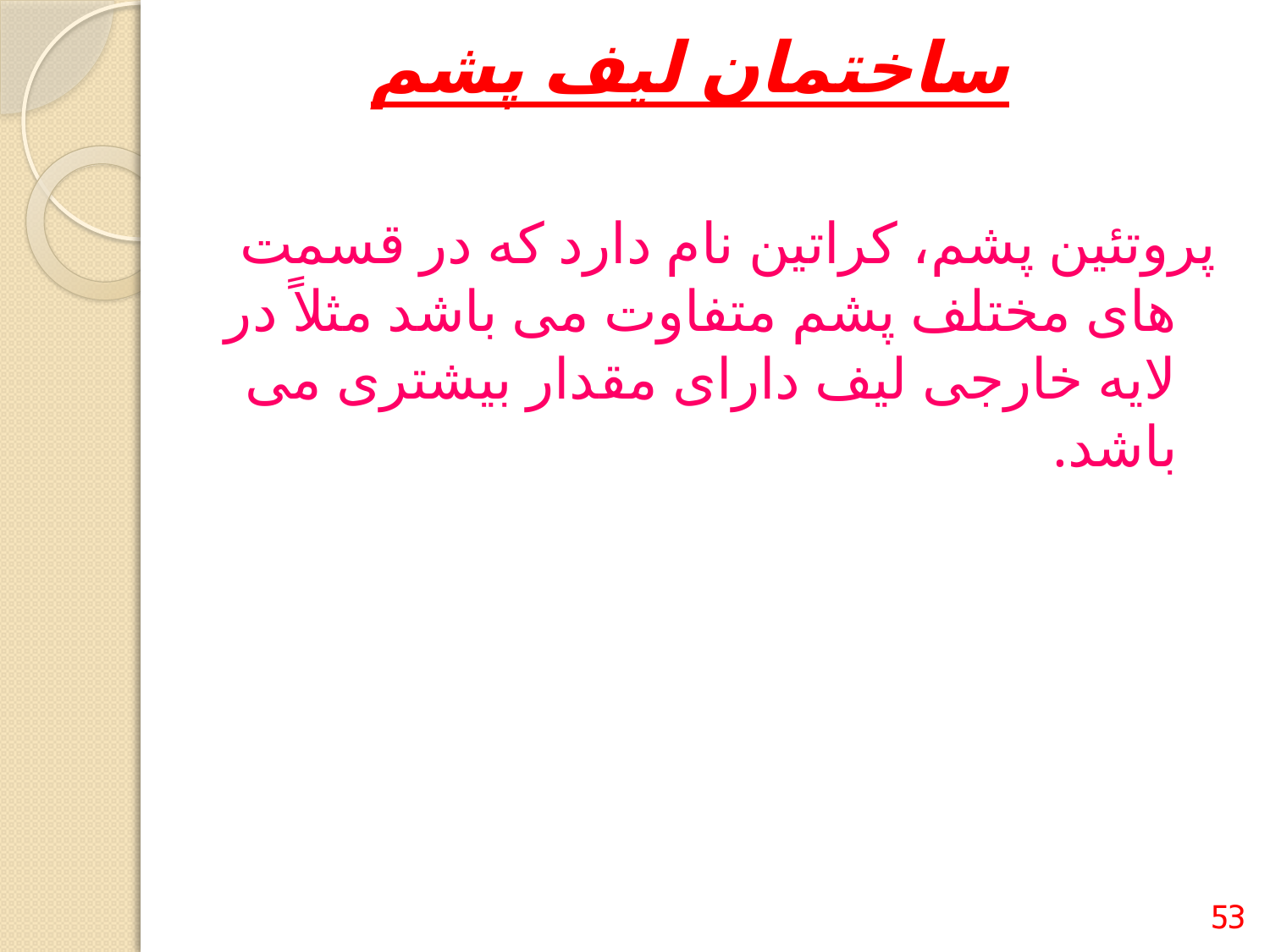

# ساختمان لیف پشم
پروتئین پشم، کراتین نام دارد که در قسمت های مختلف پشم متفاوت می باشد مثلاً در لایه خارجی لیف دارای مقدار بیشتری می باشد.
53